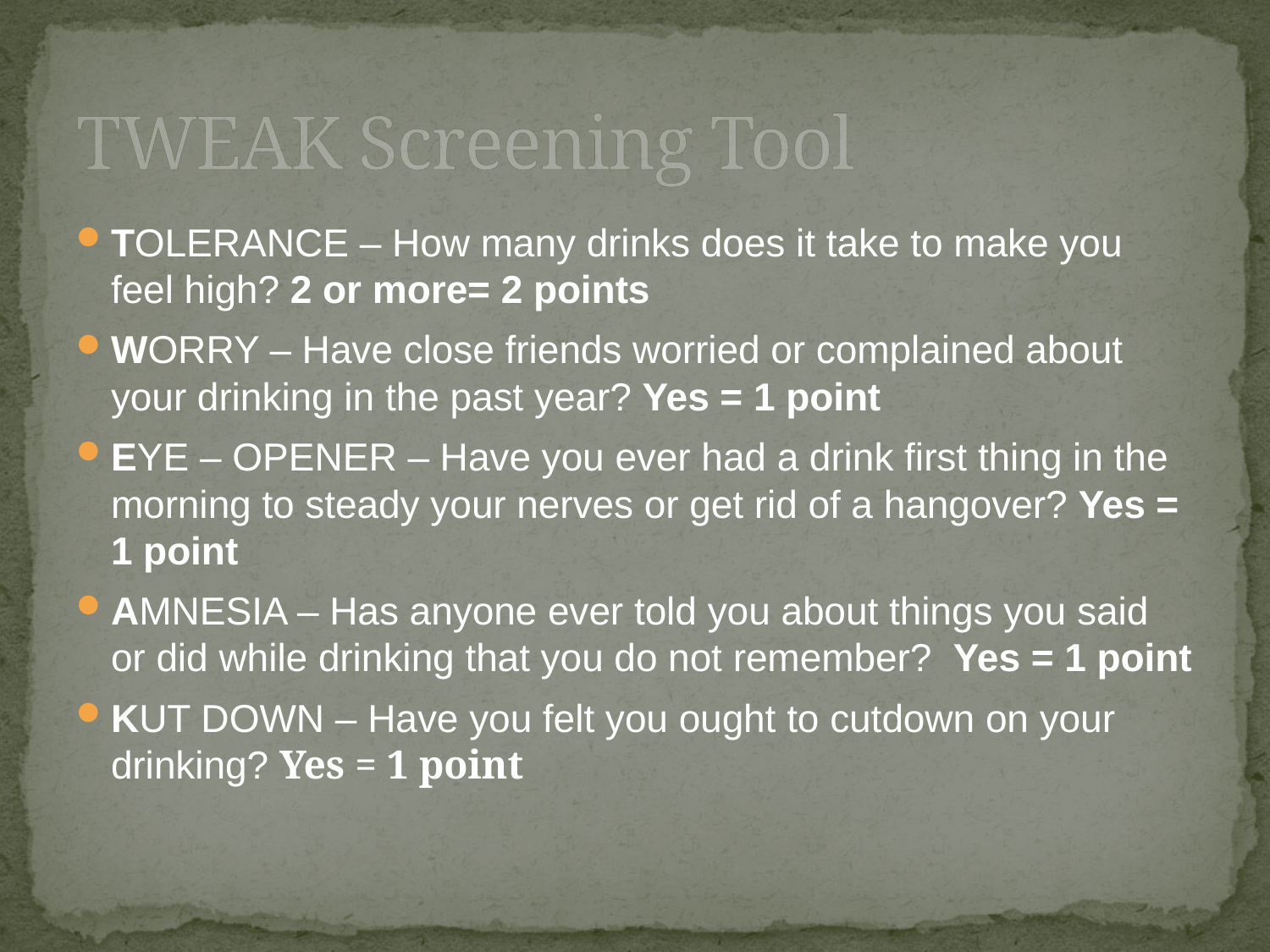

# TWEAK Screening Tool
TOLERANCE – How many drinks does it take to make you feel high? 2 or more= 2 points
WORRY – Have close friends worried or complained about your drinking in the past year? Yes = 1 point
EYE – OPENER – Have you ever had a drink first thing in the morning to steady your nerves or get rid of a hangover? Yes = 1 point
AMNESIA – Has anyone ever told you about things you said or did while drinking that you do not remember?  Yes = 1 point
KUT DOWN – Have you felt you ought to cutdown on your drinking? Yes = 1 point